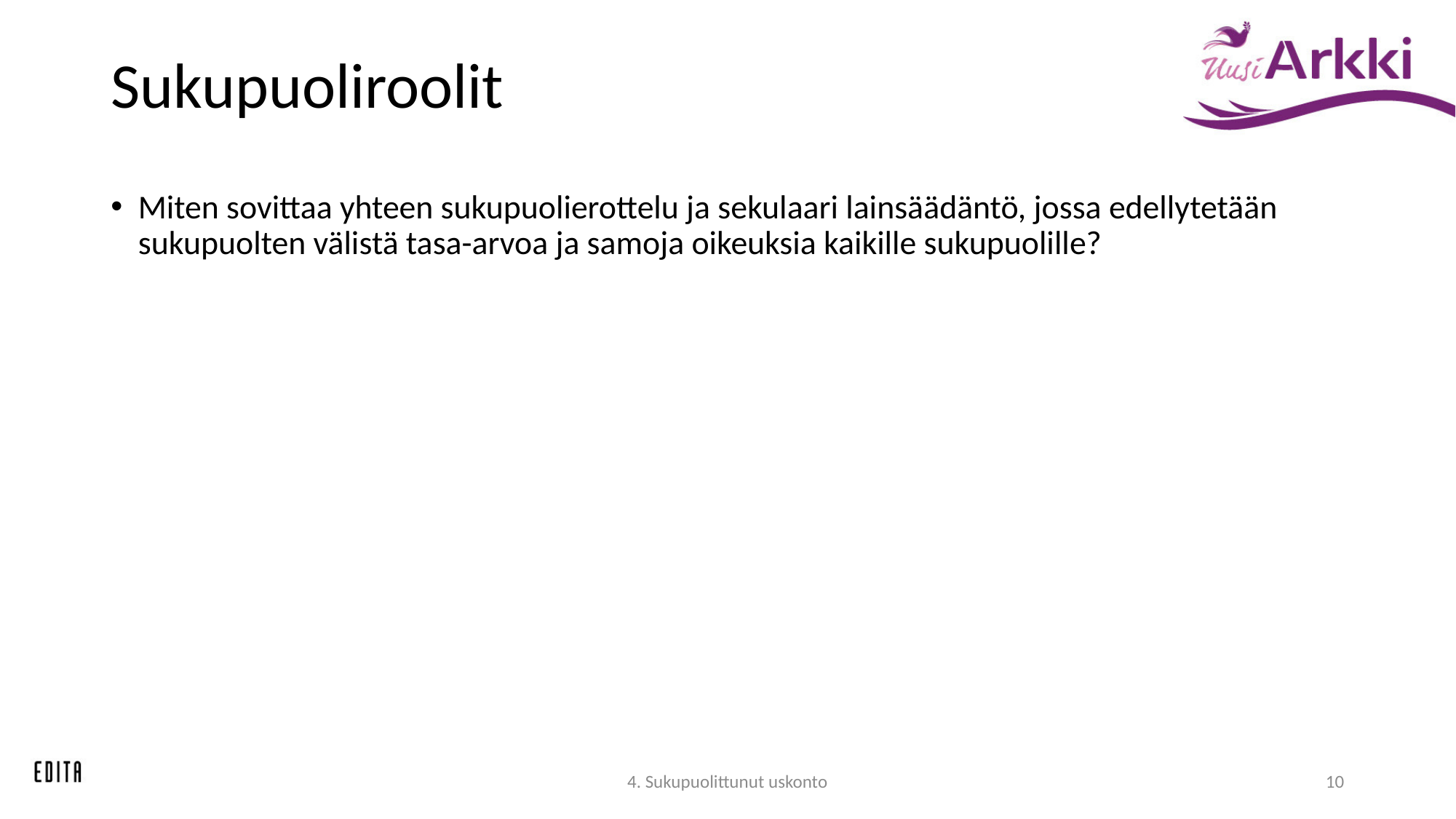

# Sukupuoliroolit
Miten sovittaa yhteen sukupuolierottelu ja sekulaari lainsäädäntö, jossa edellytetään sukupuolten välistä tasa-arvoa ja samoja oikeuksia kaikille sukupuolille?
4. Sukupuolittunut uskonto
10